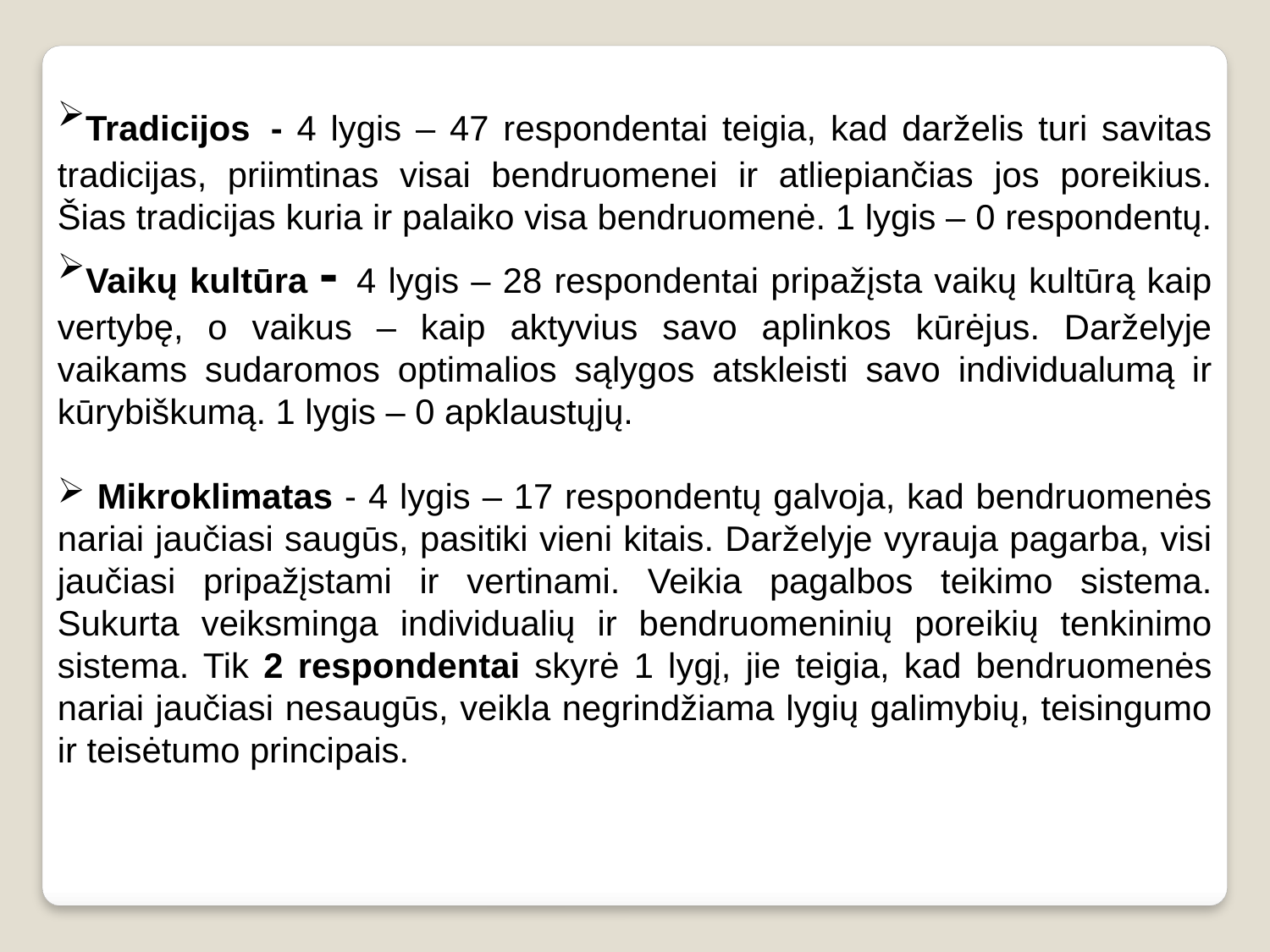

Tradicijos - 4 lygis – 47 respondentai teigia, kad darželis turi savitas tradicijas, priimtinas visai bendruomenei ir atliepiančias jos poreikius. Šias tradicijas kuria ir palaiko visa bendruomenė. 1 lygis – 0 respondentų.
Vaikų kultūra - 4 lygis – 28 respondentai pripažįsta vaikų kultūrą kaip vertybę, o vaikus – kaip aktyvius savo aplinkos kūrėjus. Darželyje vaikams sudaromos optimalios sąlygos atskleisti savo individualumą ir kūrybiškumą. 1 lygis – 0 apklaustųjų.

 Mikroklimatas - 4 lygis – 17 respondentų galvoja, kad bendruomenės nariai jaučiasi saugūs, pasitiki vieni kitais. Darželyje vyrauja pagarba, visi jaučiasi pripažįstami ir vertinami. Veikia pagalbos teikimo sistema. Sukurta veiksminga individualių ir bendruomeninių poreikių tenkinimo sistema. Tik 2 respondentai skyrė 1 lygį, jie teigia, kad bendruomenės nariai jaučiasi nesaugūs, veikla negrindžiama lygių galimybių, teisingumo ir teisėtumo principais.